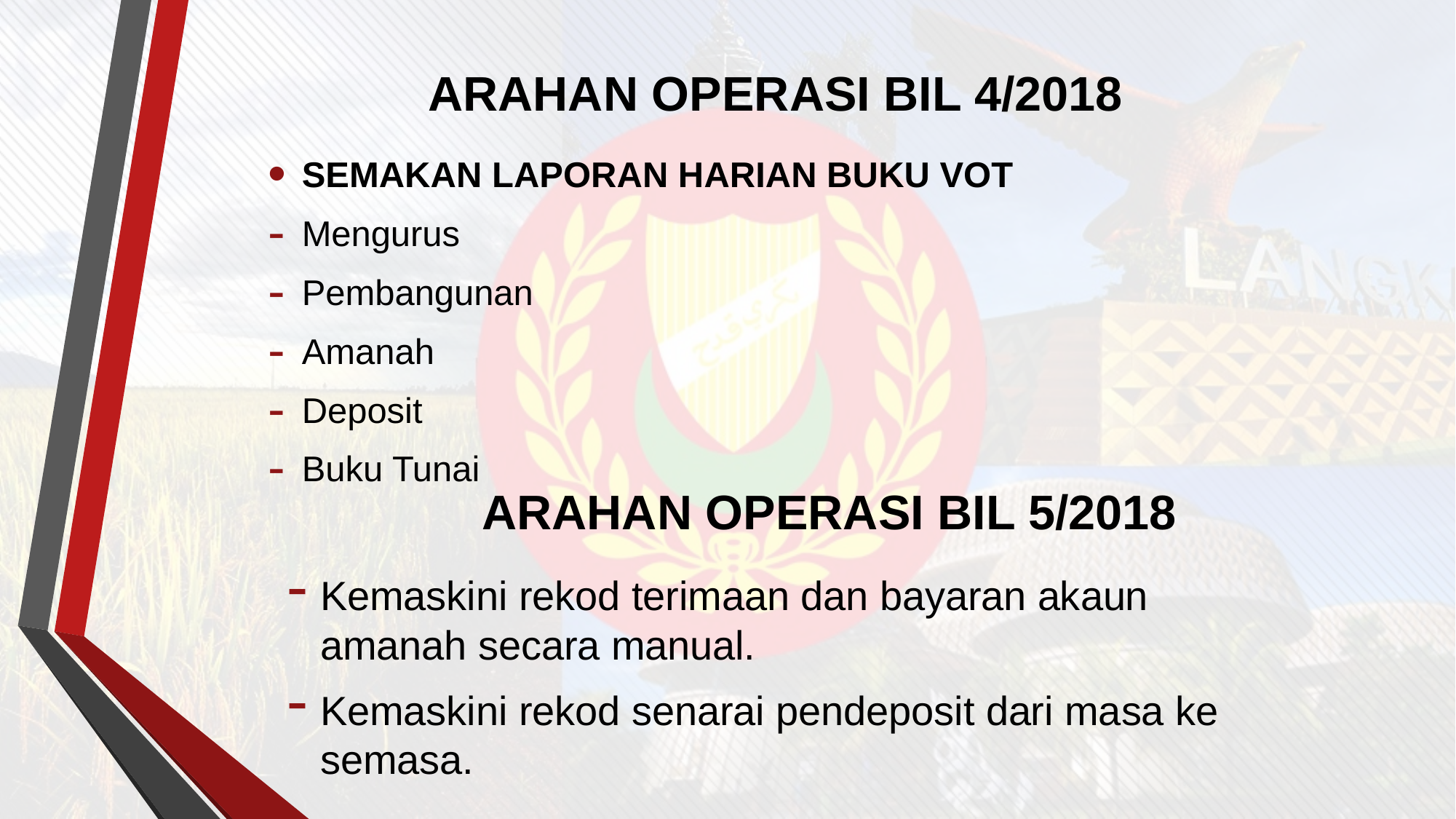

# ARAHAN OPERASI BIL 4/2018
SEMAKAN LAPORAN HARIAN BUKU VOT
Mengurus
Pembangunan
Amanah
Deposit
Buku Tunai
ARAHAN OPERASI BIL 5/2018
Kemaskini rekod terimaan dan bayaran akaun amanah secara manual.
Kemaskini rekod senarai pendeposit dari masa ke semasa.